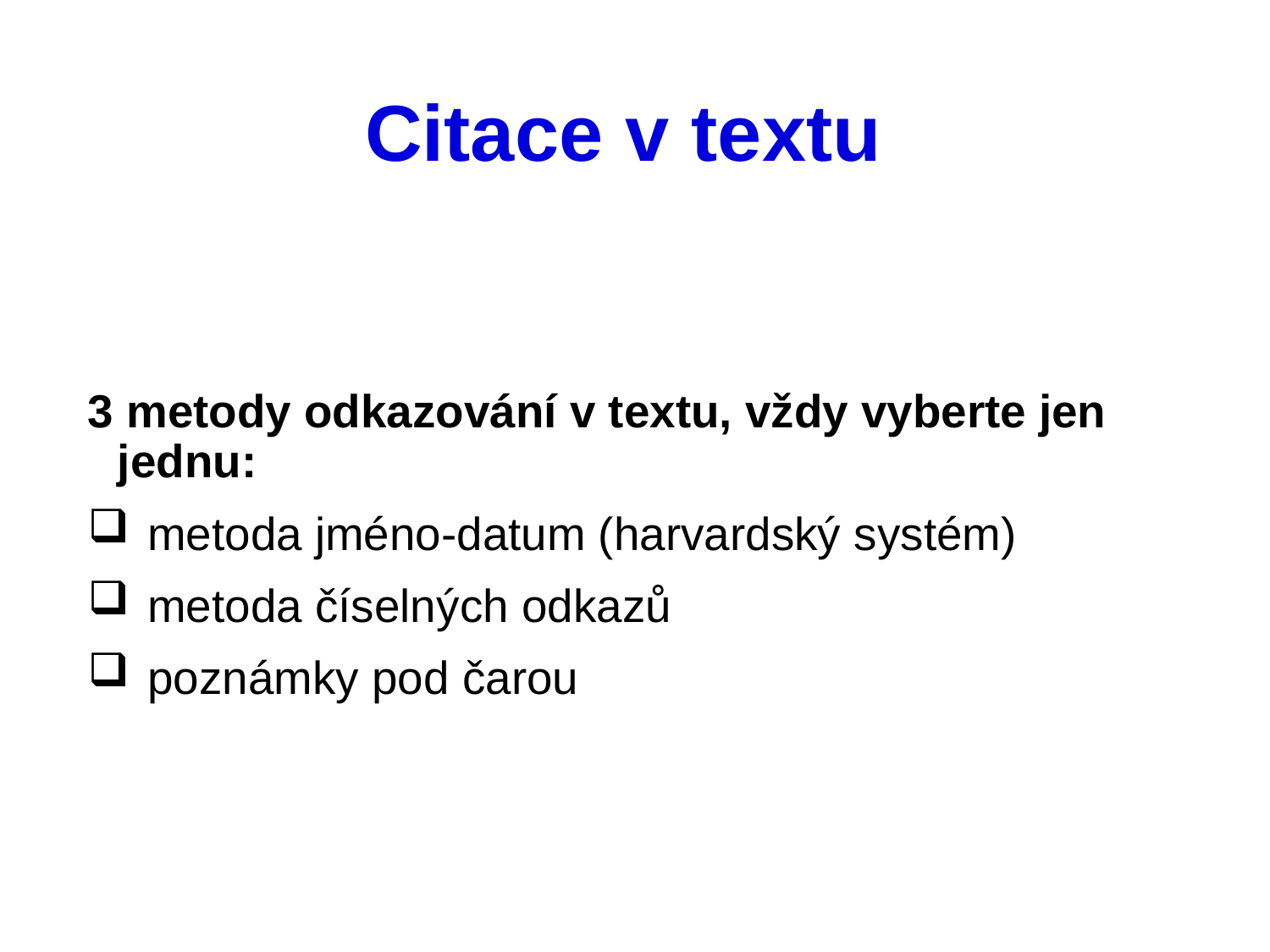

# Citace v textu
3 metody odkazování v textu, vždy vyberte jen jednu:
metoda jméno-datum (harvardský systém)
metoda číselných odkazů
poznámky pod čarou